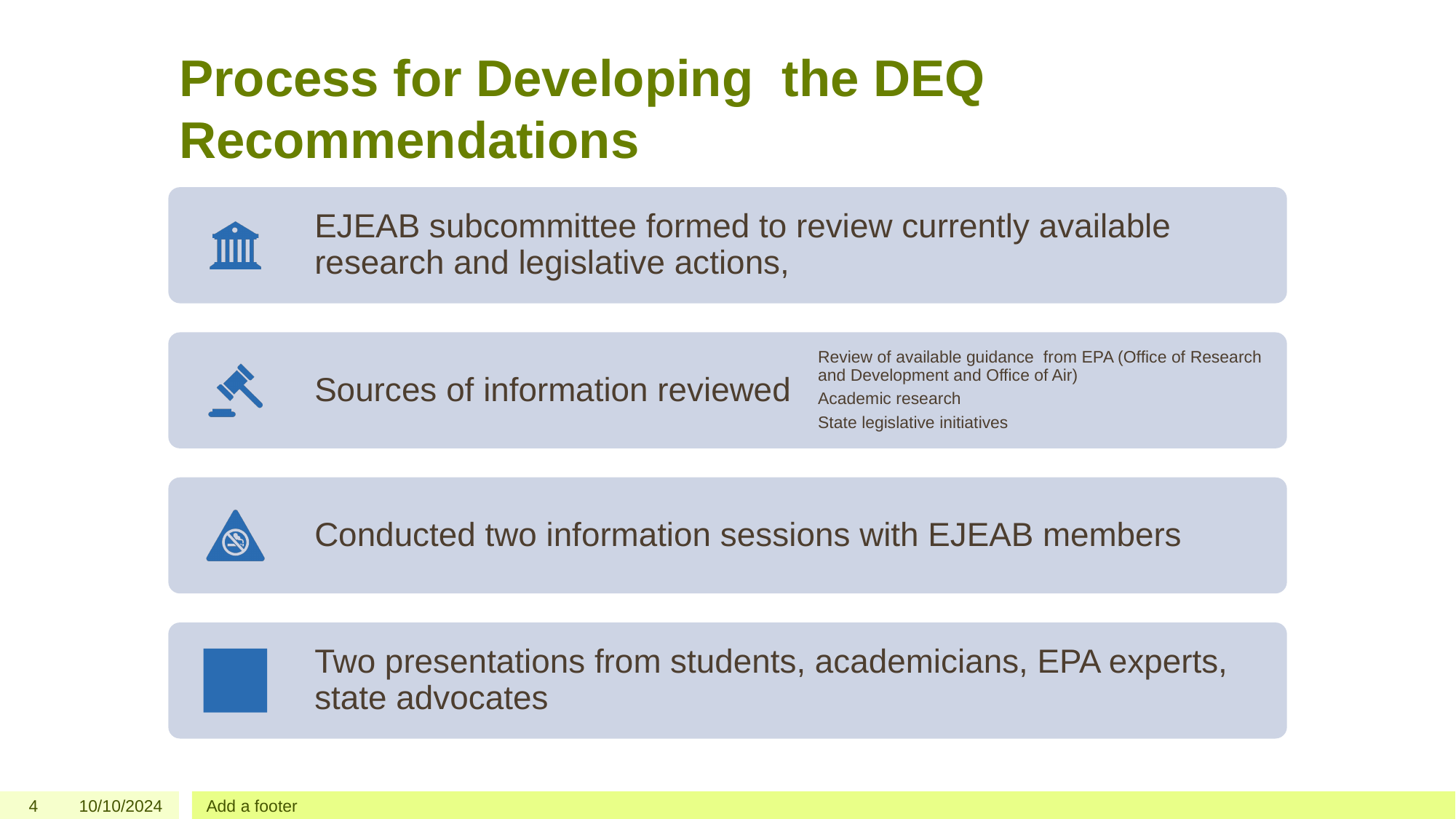

# Process for Developing  the DEQ Recommendations
EJEAB subcommittee formed to review currently available  research and legislative actions,
Sources of information reviewed
Review of available guidance  from EPA (Office of Research and Development and Office of Air)
Academic research
State legislative initiatives
Conducted two information sessions with EJEAB members
Two presentations from students, academicians, EPA experts, state advocates
4
10/10/2024
Add a footer